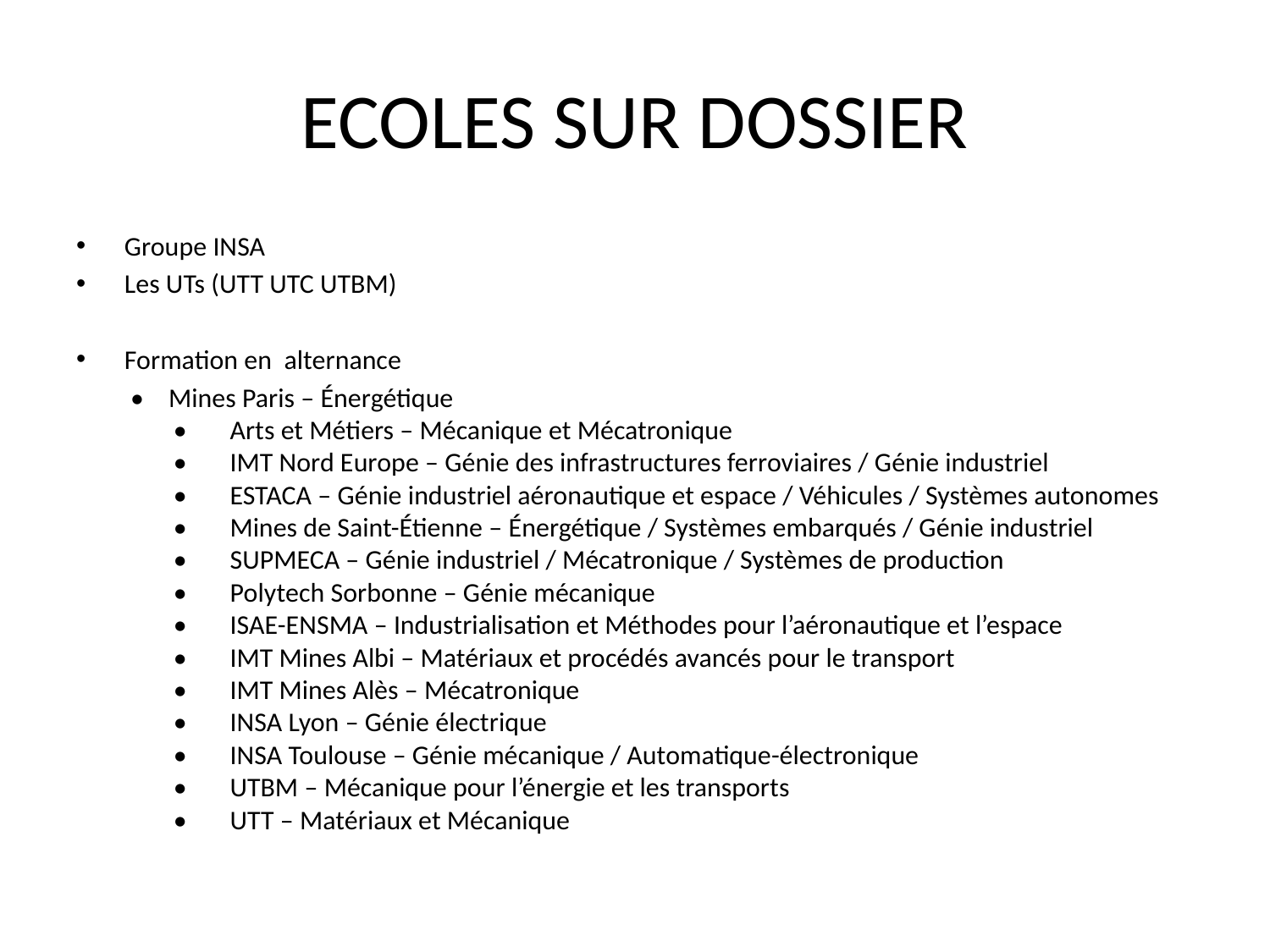

# ECOLES SUR DOSSIER
Groupe INSA
Les UTs (UTT UTC UTBM)

Formation en  alternance
		 •    Mines Paris – Énergétique
        •       Arts et Métiers – Mécanique et Mécatronique
        •       IMT Nord Europe – Génie des infrastructures ferroviaires / Génie industriel
        •       ESTACA – Génie industriel aéronautique et espace / Véhicules / Systèmes autonomes
        •       Mines de Saint-Étienne – Énergétique / Systèmes embarqués / Génie industriel
        •       SUPMECA – Génie industriel / Mécatronique / Systèmes de production
        •       Polytech Sorbonne – Génie mécanique
        •       ISAE-ENSMA – Industrialisation et Méthodes pour l’aéronautique et l’espace
        •       IMT Mines Albi – Matériaux et procédés avancés pour le transport
        •       IMT Mines Alès – Mécatronique
        •       INSA Lyon – Génie électrique
        •       INSA Toulouse – Génie mécanique / Automatique-électronique
        •       UTBM – Mécanique pour l’énergie et les transports
        •       UTT – Matériaux et Mécanique